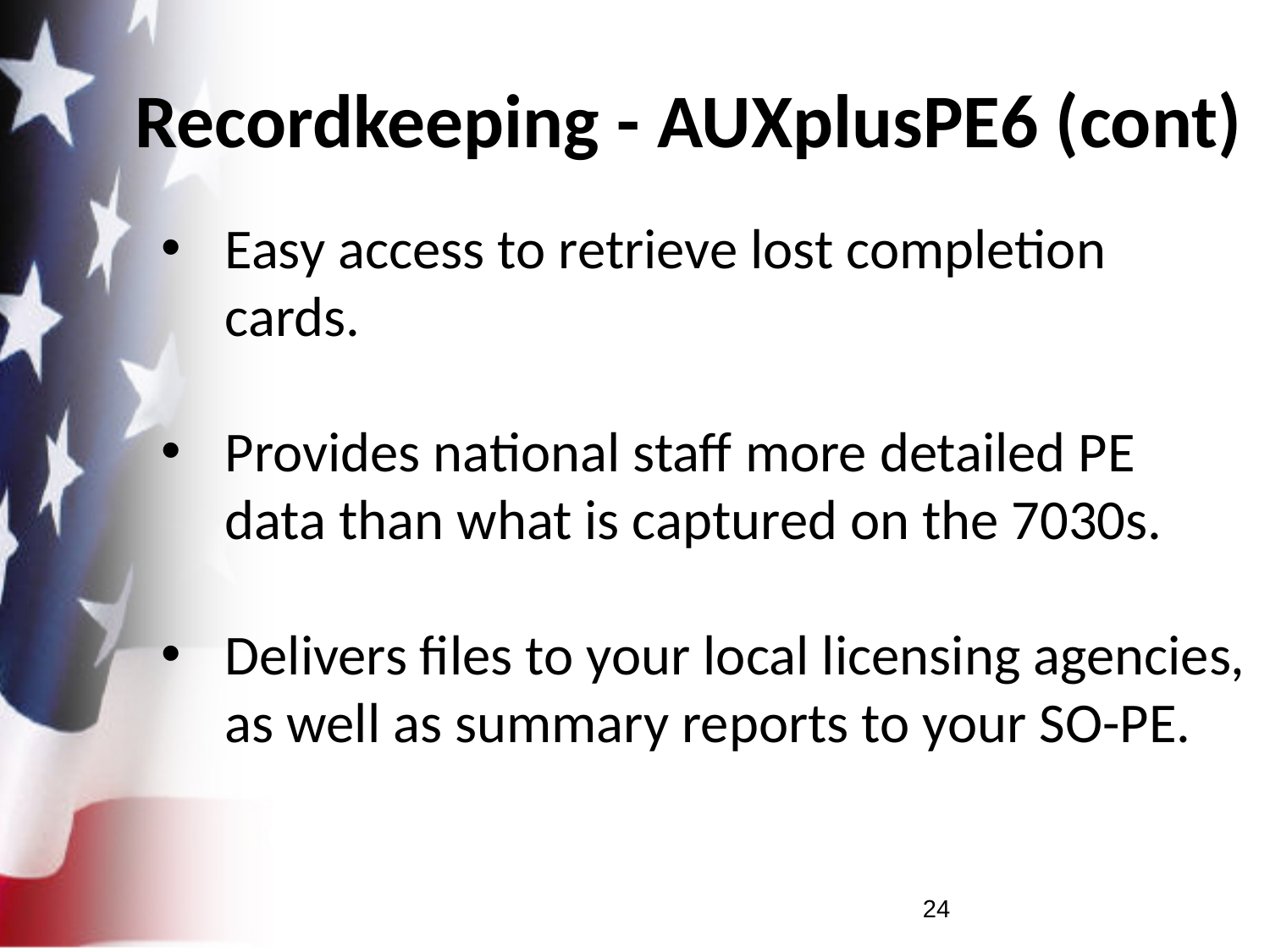

# Recordkeeping - AUXplusPE6 (cont)
Easy access to retrieve lost completion cards.

Provides national staff more detailed PE data than what is captured on the 7030s.

Delivers files to your local licensing agencies, as well as summary reports to your SO-PE.
24